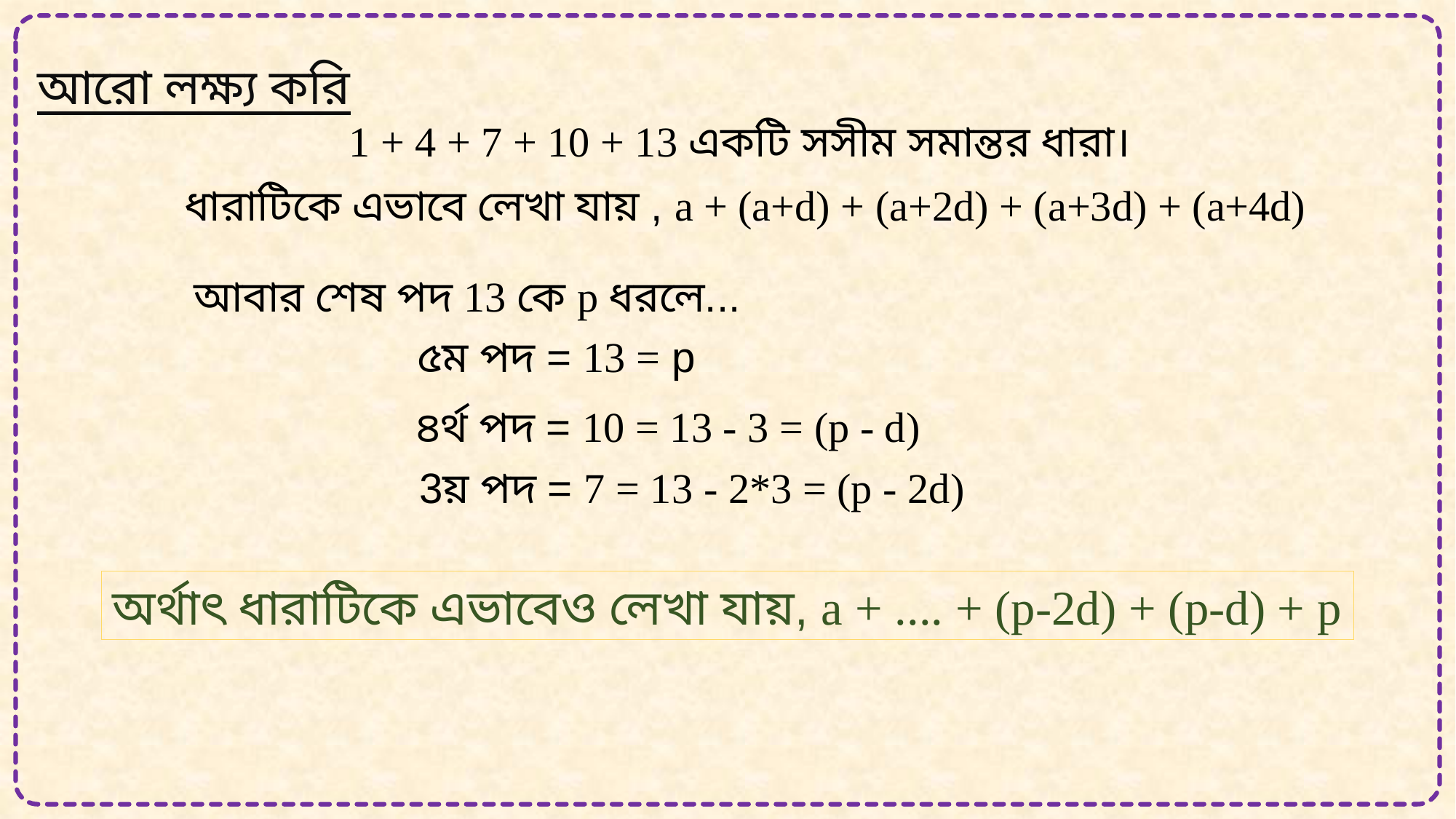

আরো লক্ষ্য করি
1 + 4 + 7 + 10 + 13 একটি সসীম সমান্তর ধারা।
ধারাটিকে এভাবে লেখা যায় , a + (a+d) + (a+2d) + (a+3d) + (a+4d)
আবার শেষ পদ 13 কে p ধরলে...
৫ম পদ = 13 = p
৪র্থ পদ = 10 = 13 - 3 = (p - d)
3য় পদ = 7 = 13 - 2*3 = (p - 2d)
অর্থাৎ ধারাটিকে এভাবেও লেখা যায়, a + .... + (p-2d) + (p-d) + p